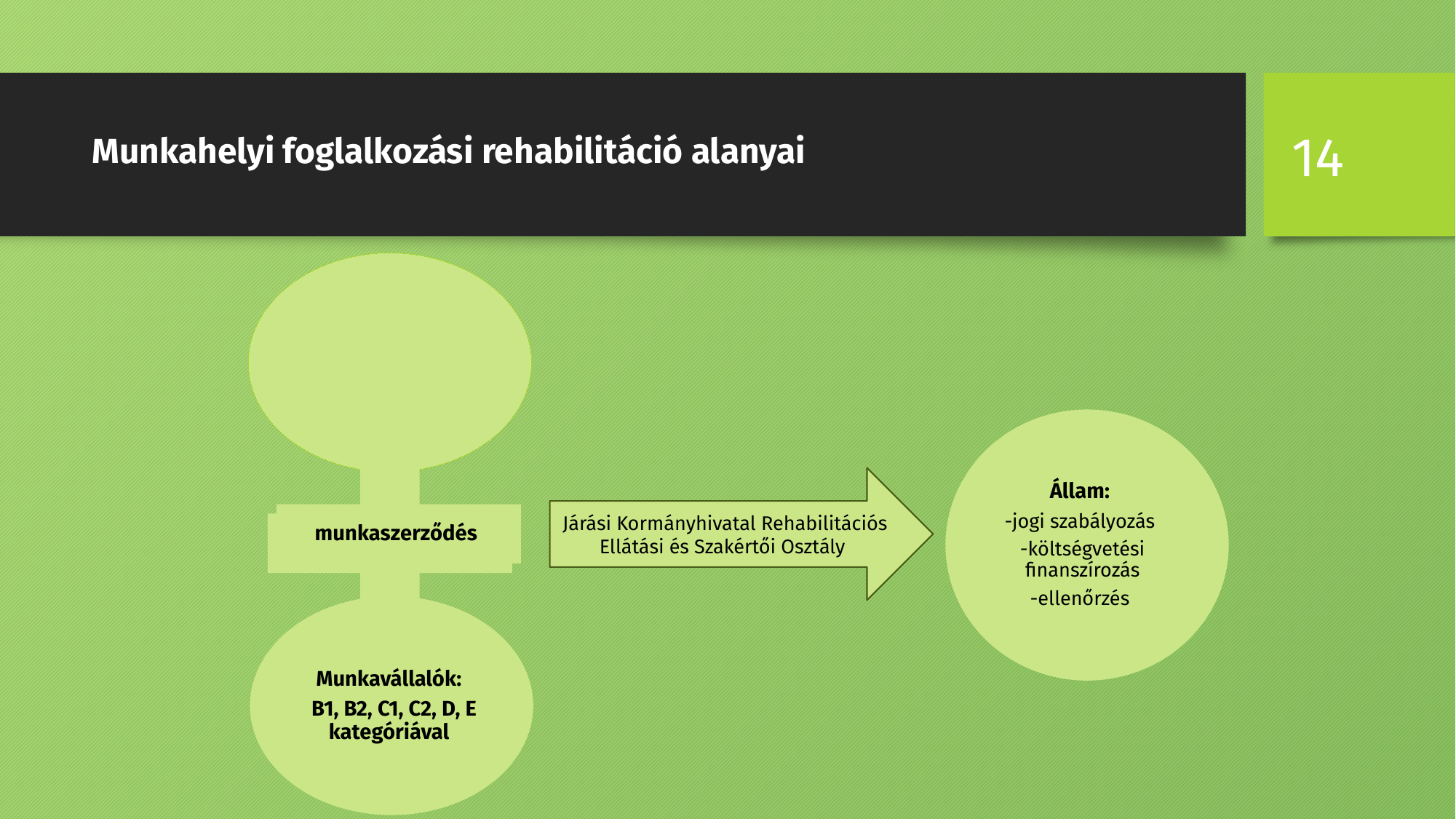

14
# Munkahelyi foglalkozási rehabilitáció alanyai

Munkáltatók:
-Akkreditált munkáltató védett foglalkoztatás
-Nyílt munkaerőpiaci foglalkoztatás

Állam:
-jogi szabályozás
-költségvetési finanszírozás
-ellenőrzés

munkaszerződés
Járási Kormányhivatal Rehabilitációs Ellátási és Szakértői Osztály

Munkavállalók:
 B1, B2, C1, C2, D, E kategóriával